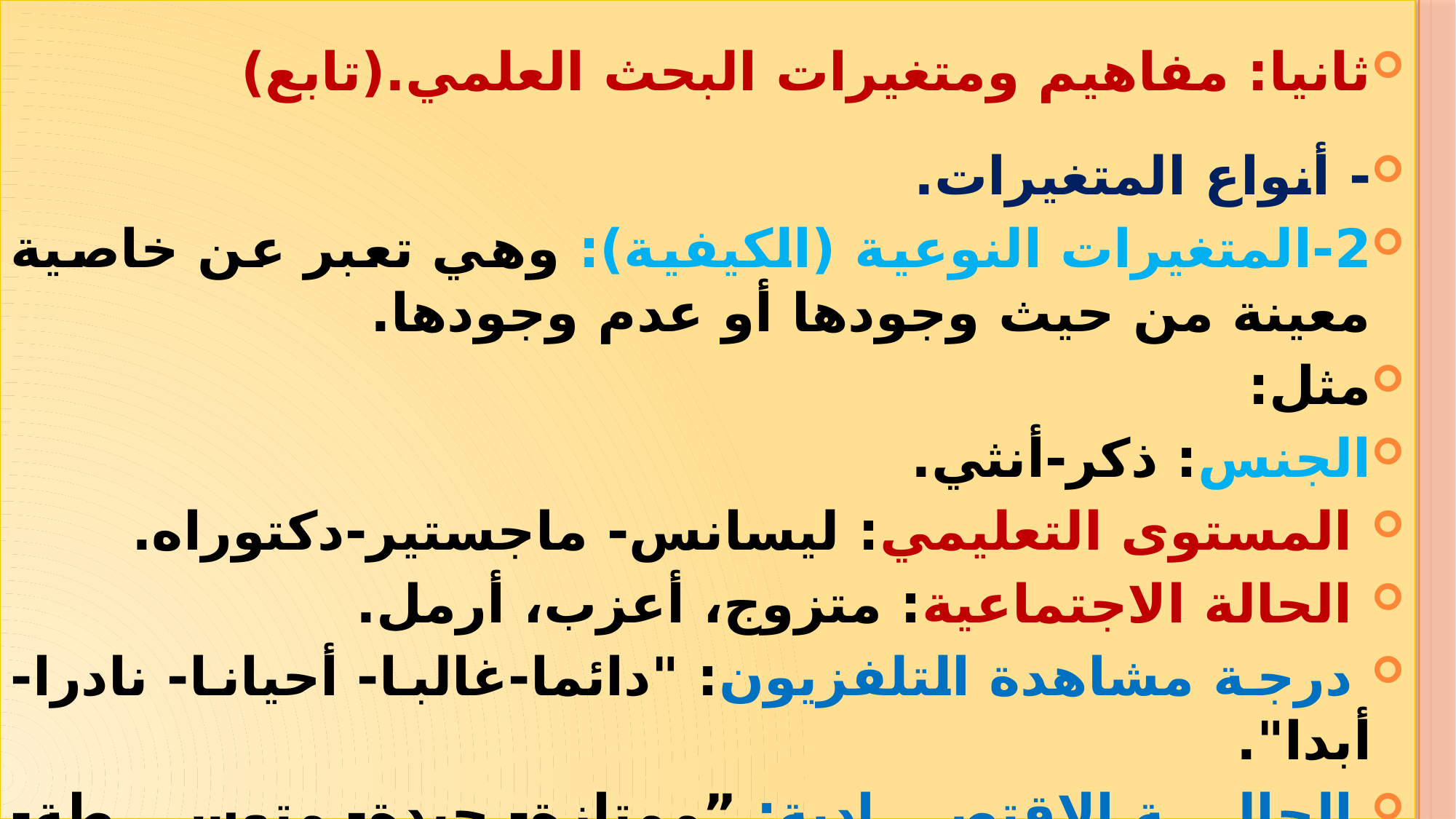

ثانيا: مفاهيم ومتغيرات البحث العلمي.(تابع)
- أنواع المتغيرات.
2-المتغيرات النوعية (الكيفية): وهي تعبر عن خاصية معينة من حيث وجودها أو عدم وجودها.
مثل:
الجنس: ذكر-أنثي.
 المستوى التعليمي: ليسانس- ماجستير-دكتوراه.
 الحالة الاجتماعية: متزوج، أعزب، أرمل.
 درجة مشاهدة التلفزيون: "دائما-غالبا- أحيانا- نادرا- أبدا".
 الحالة الاقتصادية: ”ممتازة- جيدة- متوسطة- منخفضة".